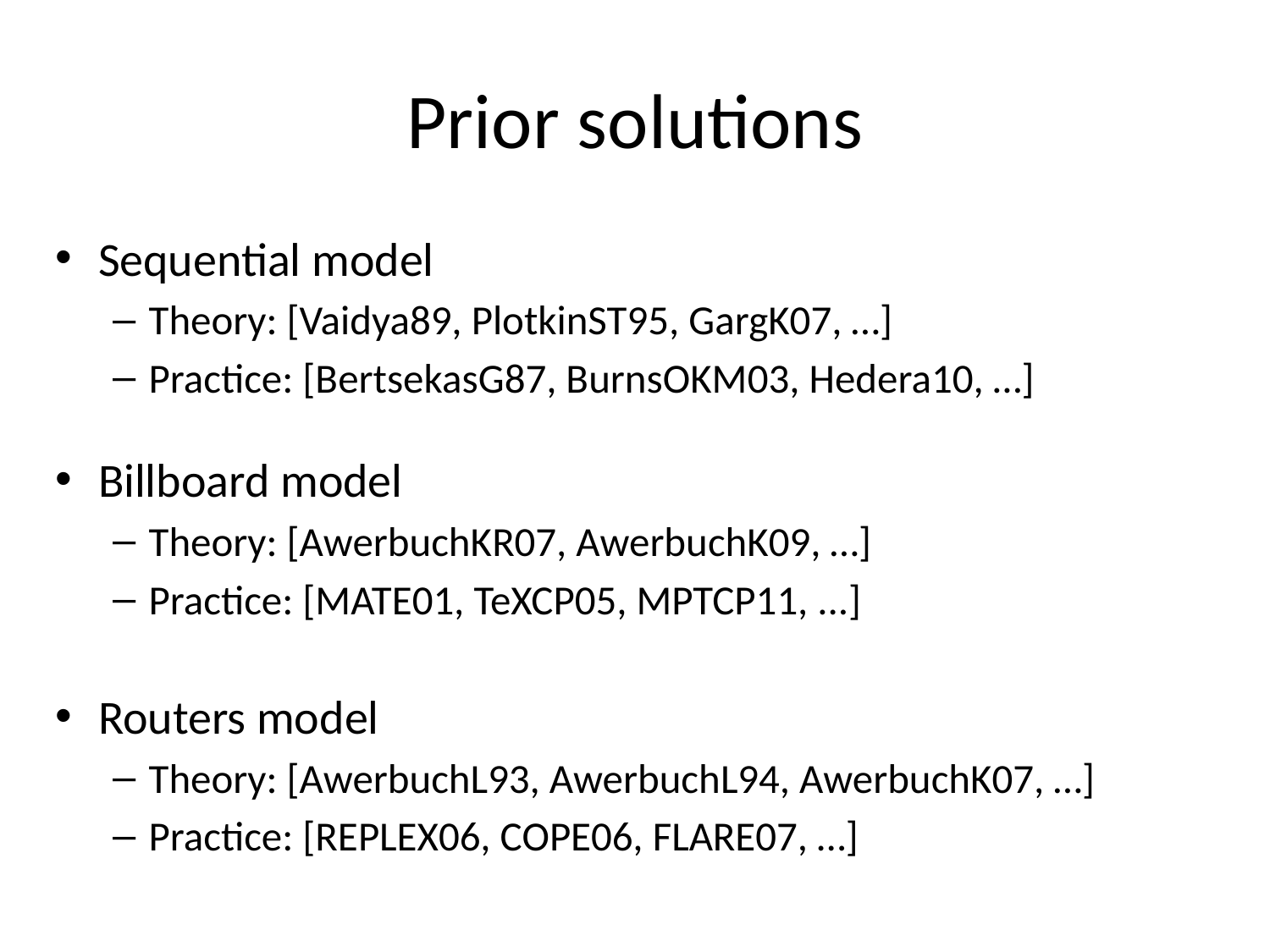

# Prior solutions
Sequential model
Theory: [Vaidya89, PlotkinST95, GargK07, …]
Practice: [BertsekasG87, BurnsOKM03, Hedera10, …]

Billboard model
Theory: [AwerbuchKR07, AwerbuchK09, …]
Practice: [MATE01, TeXCP05, MPTCP11, ...]

Routers model
Theory: [AwerbuchL93, AwerbuchL94, AwerbuchK07, …]
Practice: [REPLEX06, COPE06, FLARE07, …]